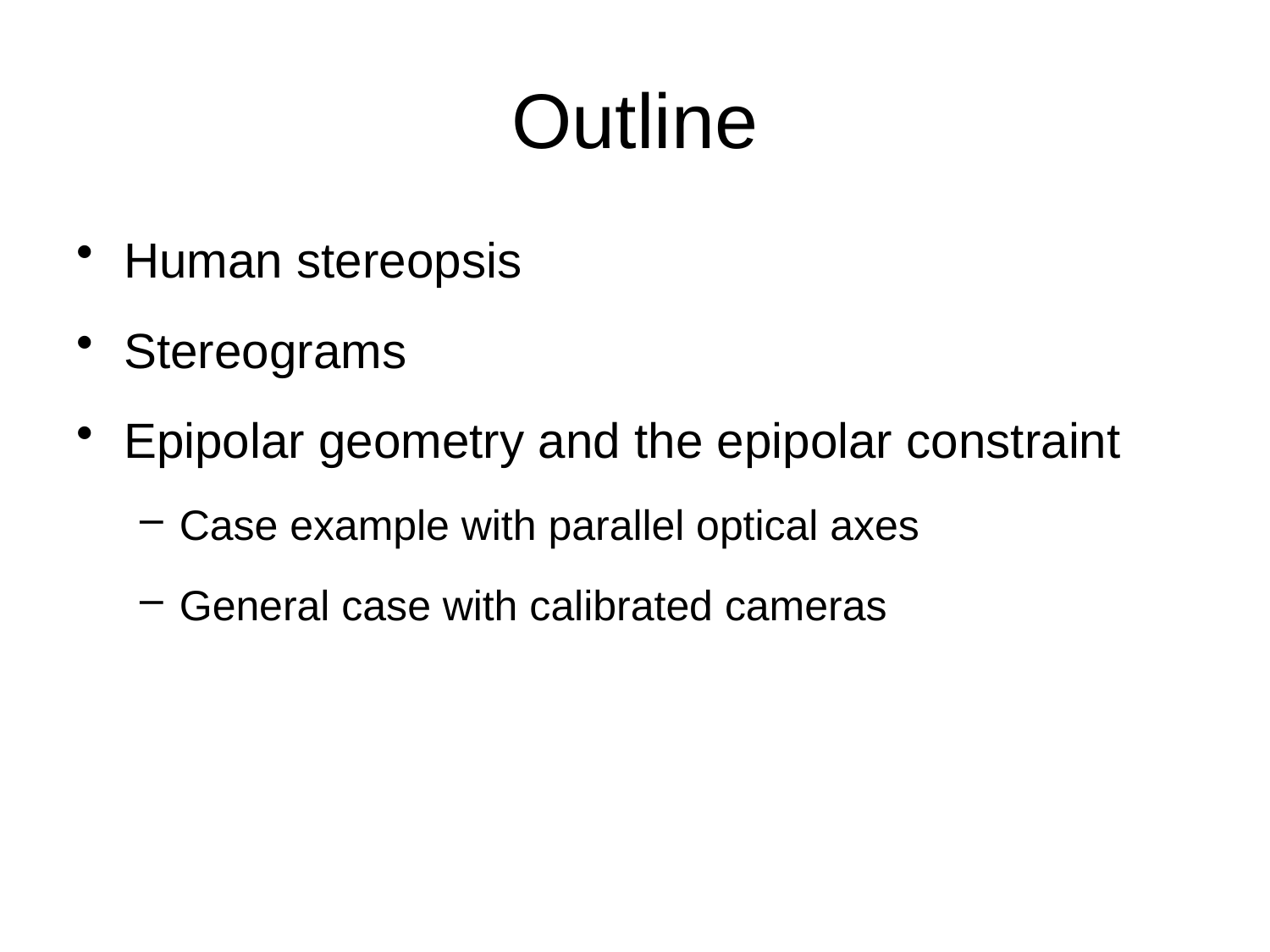

# Outline
Human stereopsis
Stereograms
Epipolar geometry and the epipolar constraint
Case example with parallel optical axes
General case with calibrated cameras